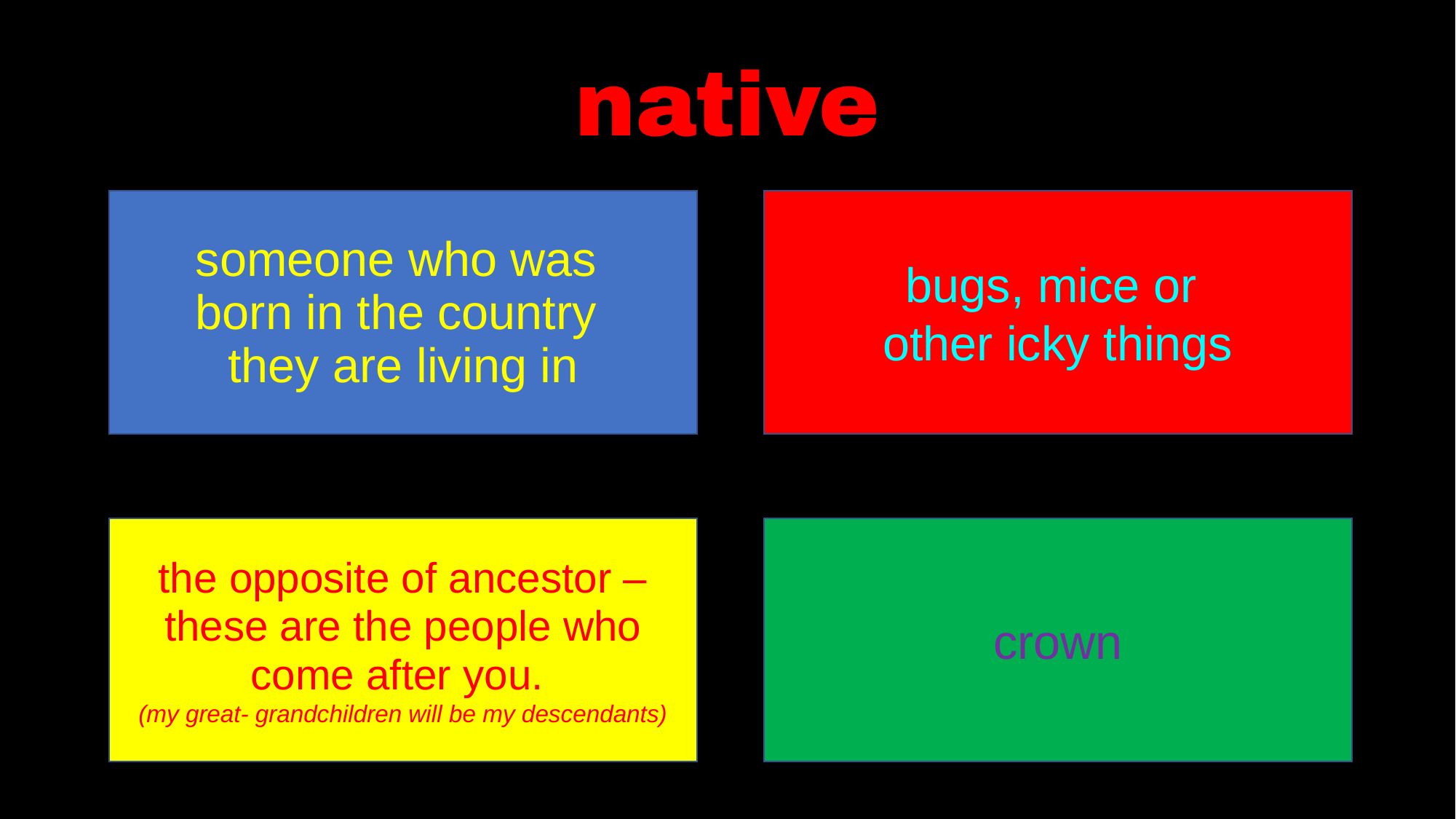

native
someone who was
born in the country
they are living in
bugs, mice or
other icky things
Kiss your brain!
Are you serious?
Give me a break!
it’s worse than
I thought -
you are hopeless
the opposite of ancestor – these are the people who come after you.
(my great- grandchildren will be my descendants)
crown